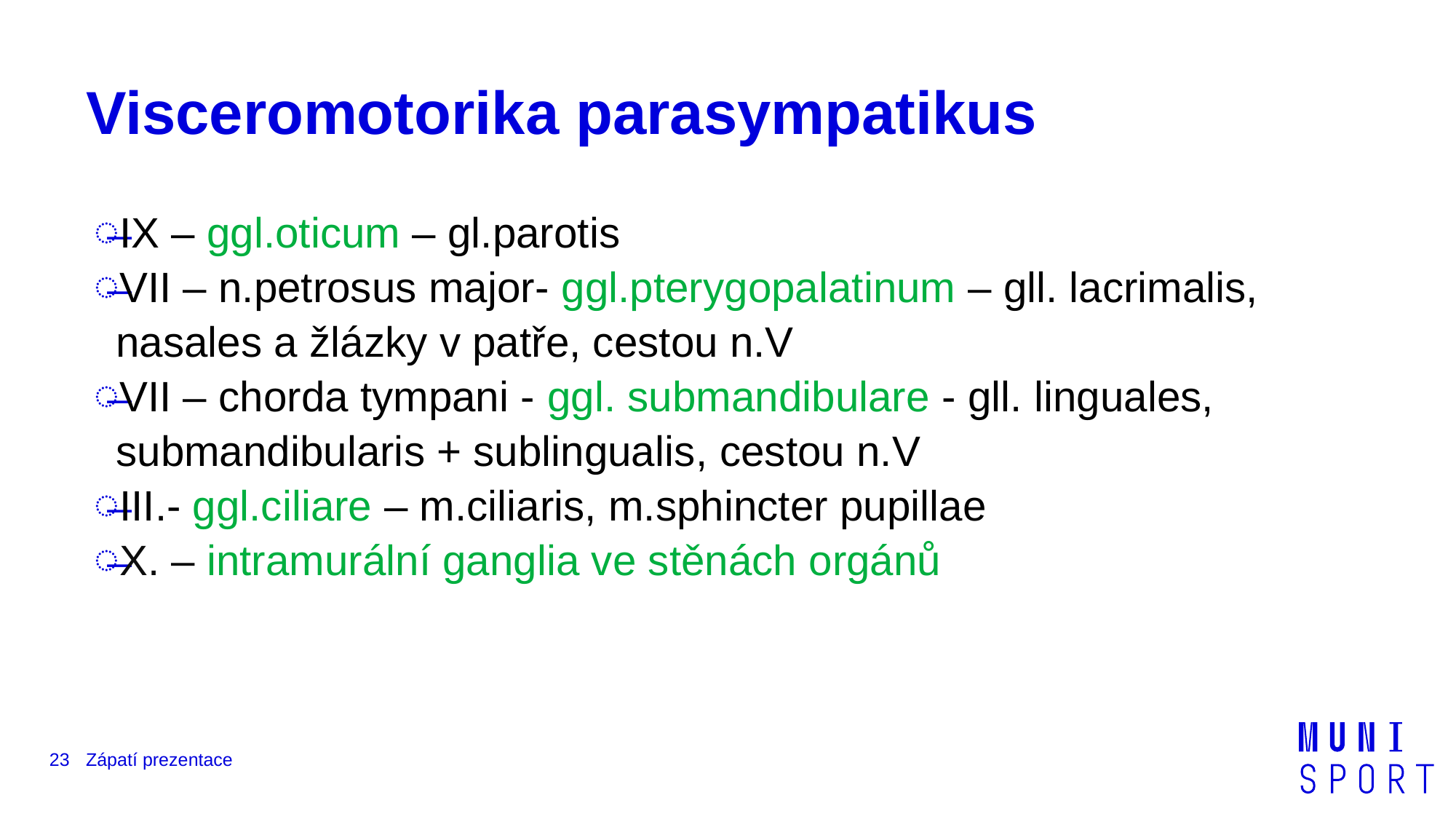

# Visceromotorika parasympatikus
IX – ggl.oticum – gl.parotis
VII – n.petrosus major- ggl.pterygopalatinum – gll. lacrimalis, nasales a žlázky v patře, cestou n.V
VII – chorda tympani - ggl. submandibulare - gll. linguales, submandibularis + sublingualis, cestou n.V
III.- ggl.ciliare – m.ciliaris, m.sphincter pupillae
X. – intramurální ganglia ve stěnách orgánů
23
Zápatí prezentace